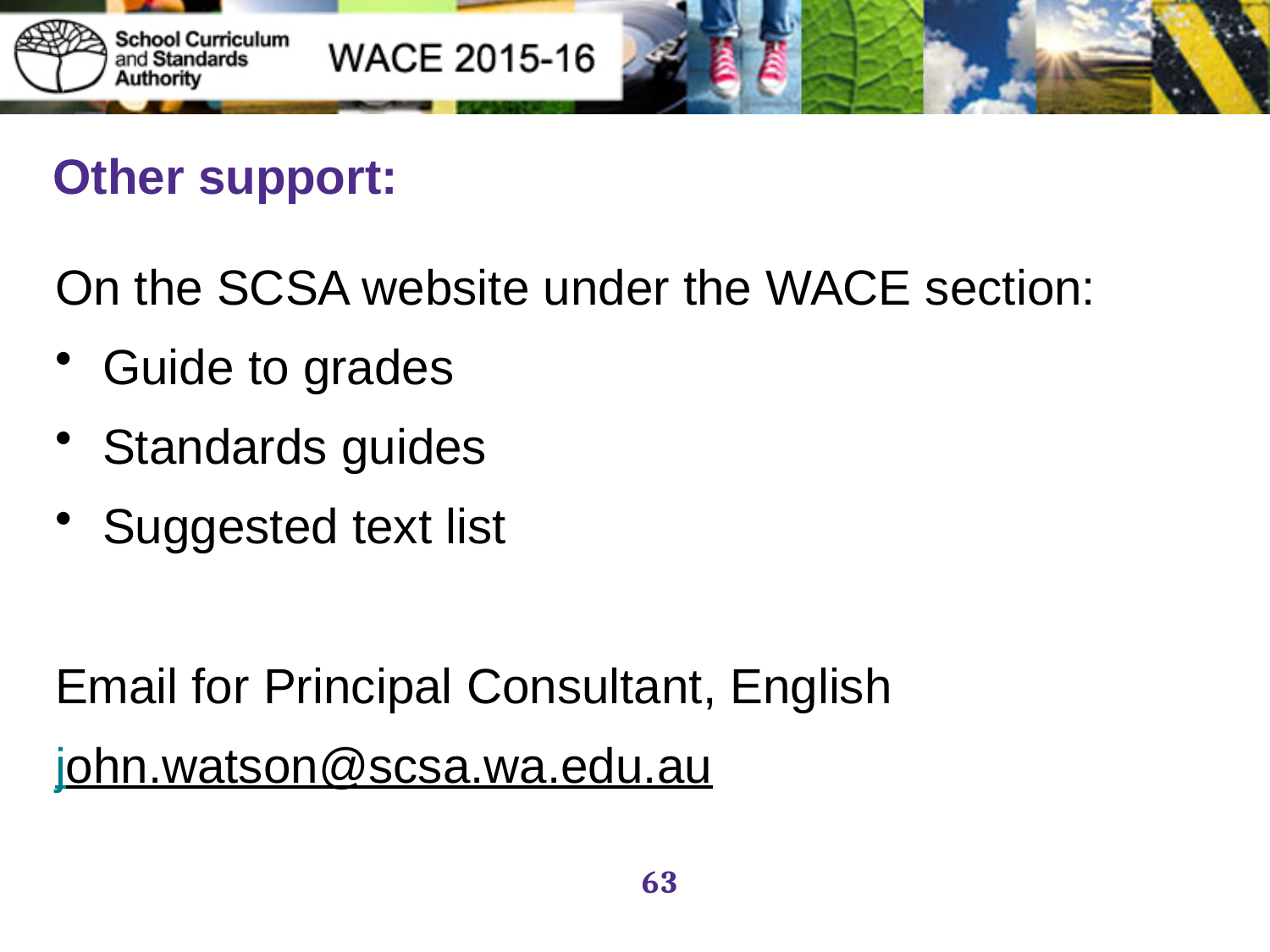

# Other support:
On the SCSA website under the WACE section:
Guide to grades
Standards guides
Suggested text list

Email for Principal Consultant, English
john.watson@scsa.wa.edu.au
63
63